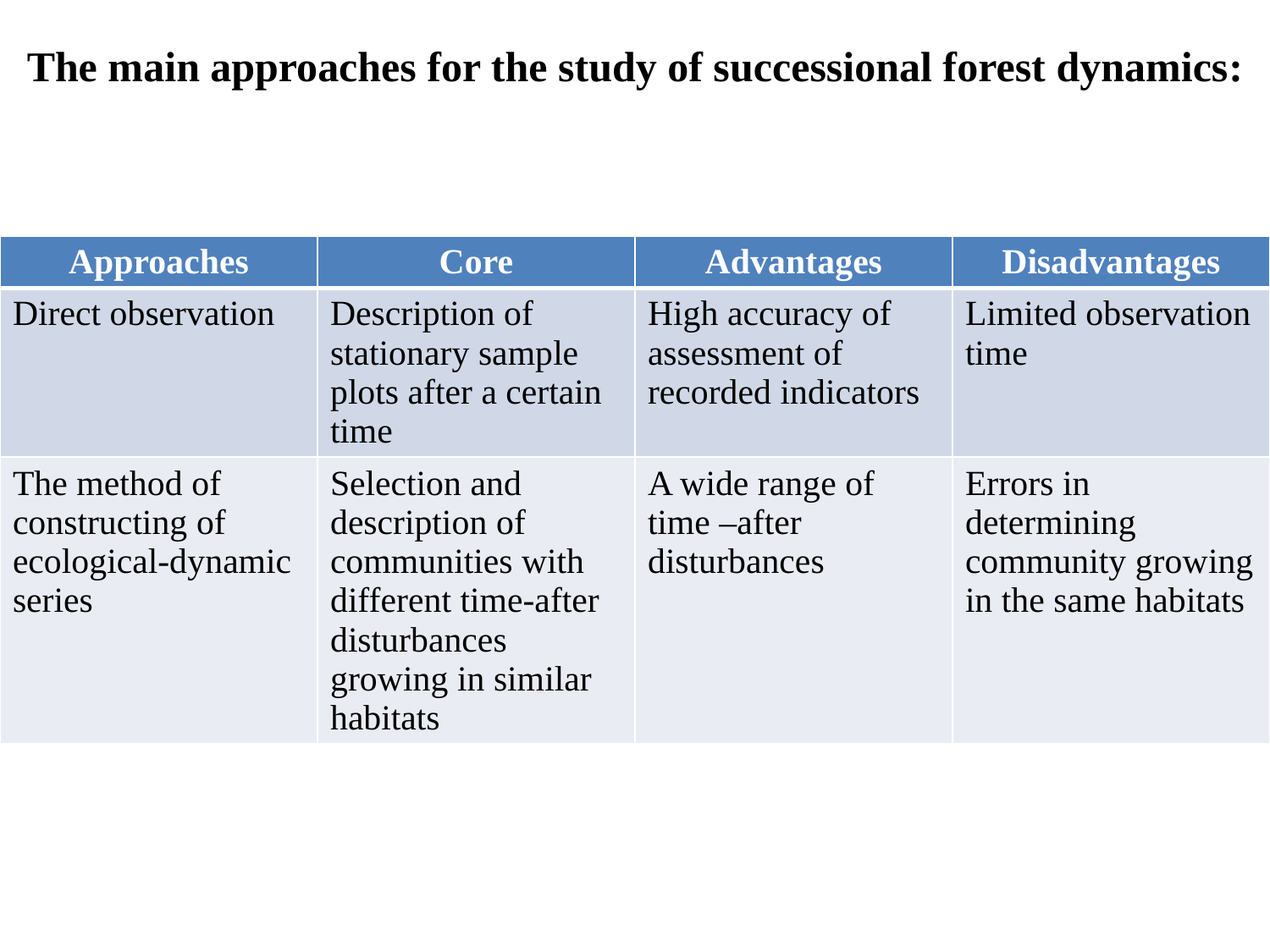

# The main approaches for the study of successional forest dynamics:
| Approaches | Core | Advantages | Disadvantages |
| --- | --- | --- | --- |
| Direct observation | Description of stationary sample plots after a certain time | High accuracy of assessment of recorded indicators | Limited observation time |
| The method of constructing of ecological-dynamic series | Selection and description of communities with different time-after disturbances growing in similar habitats | A wide range of time –after disturbances | Errors in determining community growing in the same habitats |